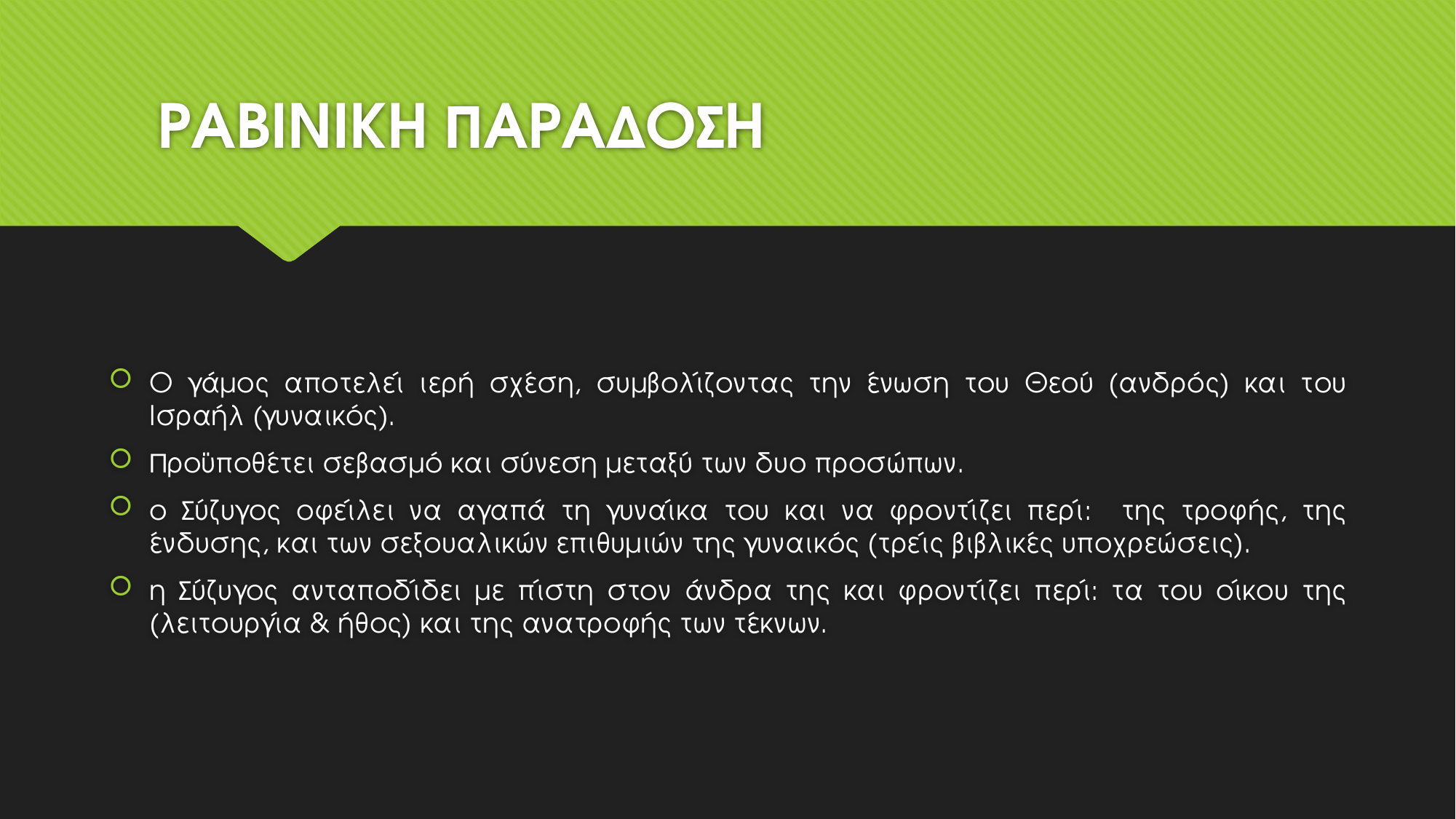

# ΡΑΒΙΝΙΚΗ ΠΑΡΑΔΟΣΗ

Ο γάμος αποτελεί ιερή σχέση, συμβολίζοντας την ένωση του Θεού (ανδρός) και του Ισραήλ (γυναικός).
Προϋποθέτει σεβασμό και σύνεση μεταξύ των δυο προσώπων.
o Σύζυγος οφείλει να αγαπά τη γυναίκα του και να φροντίζει περί:  της τροφής, της ένδυσης, και των σεξουαλικών επιθυμιών της γυναικός (τρείς βιβλικές υποχρεώσεις).
η Σύζυγος ανταποδίδει με πίστη στον άνδρα της και φροντίζει περί: τα του οίκου της (λειτουργία & ήθος) και της ανατροφής των τέκνων.